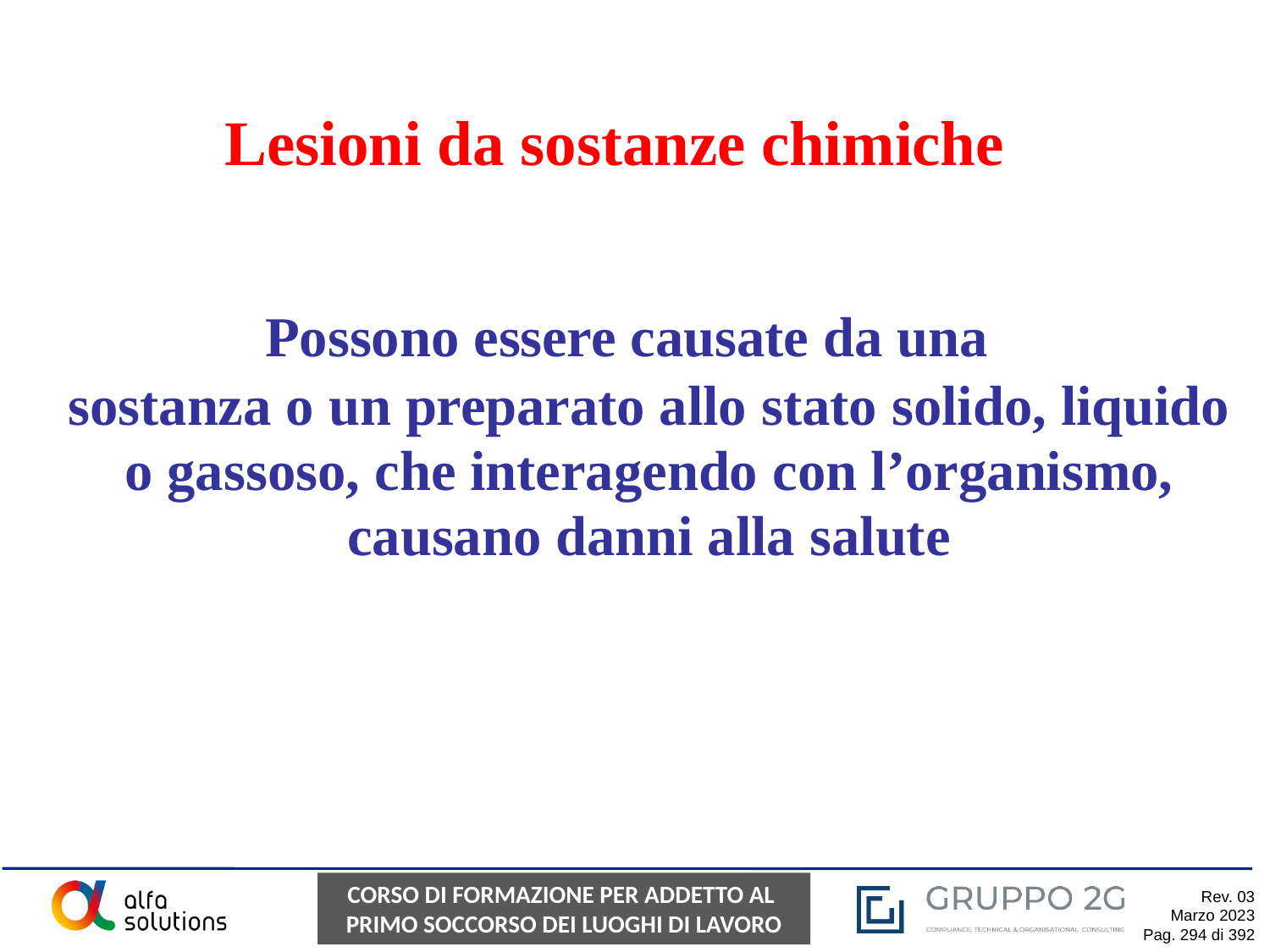

# Lesioni da sostanze chimiche
Possono essere causate da una
sostanza o un preparato allo stato solido, liquido  o gassoso, che interagendo con l’organismo,  causano danni alla salute